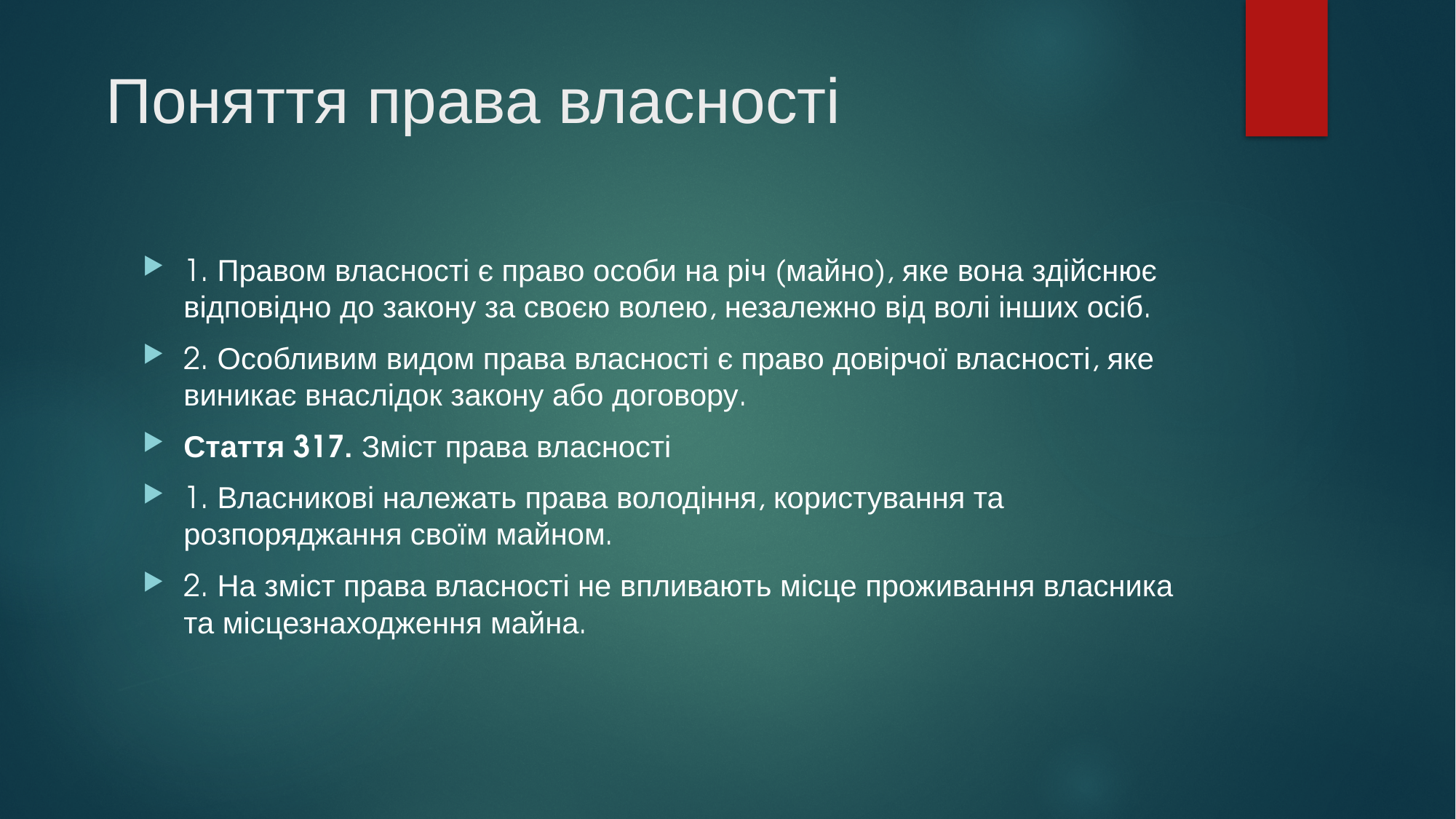

# Поняття права власності
1. Правом власності є право особи на річ (майно), яке вона здійснює відповідно до закону за своєю волею, незалежно від волі інших осіб.
2. Особливим видом права власності є право довірчої власності, яке виникає внаслідок закону або договору.
Стаття 317. Зміст права власності
1. Власникові належать права володіння, користування та розпоряджання своїм майном.
2. На зміст права власності не впливають місце проживання власника та місцезнаходження майна.